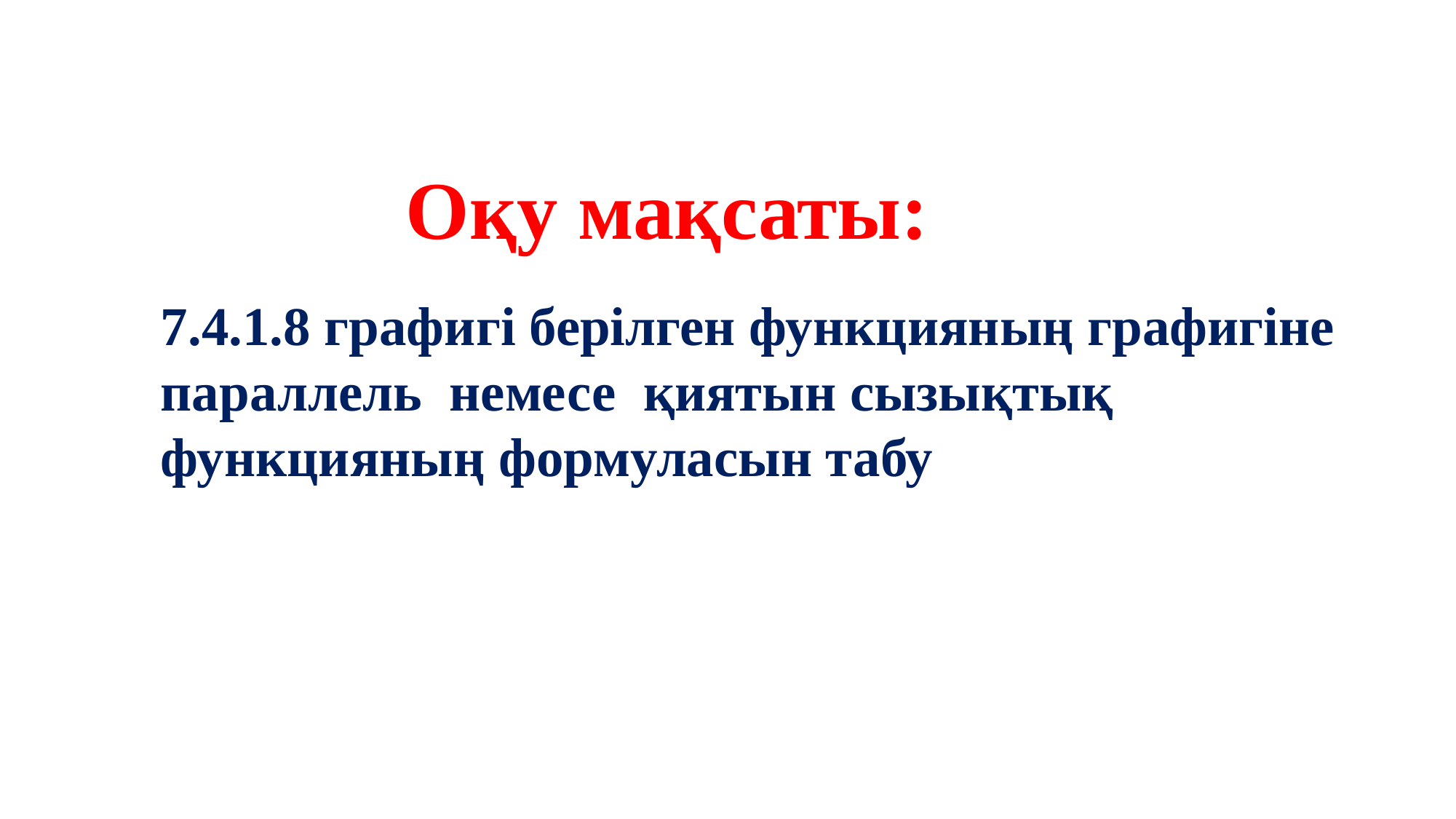

Оқу мақсаты:
7.4.1.8 графигі берілген функцияның графигіне параллель  немесе  қиятын сызықтық функцияның формуласын табу